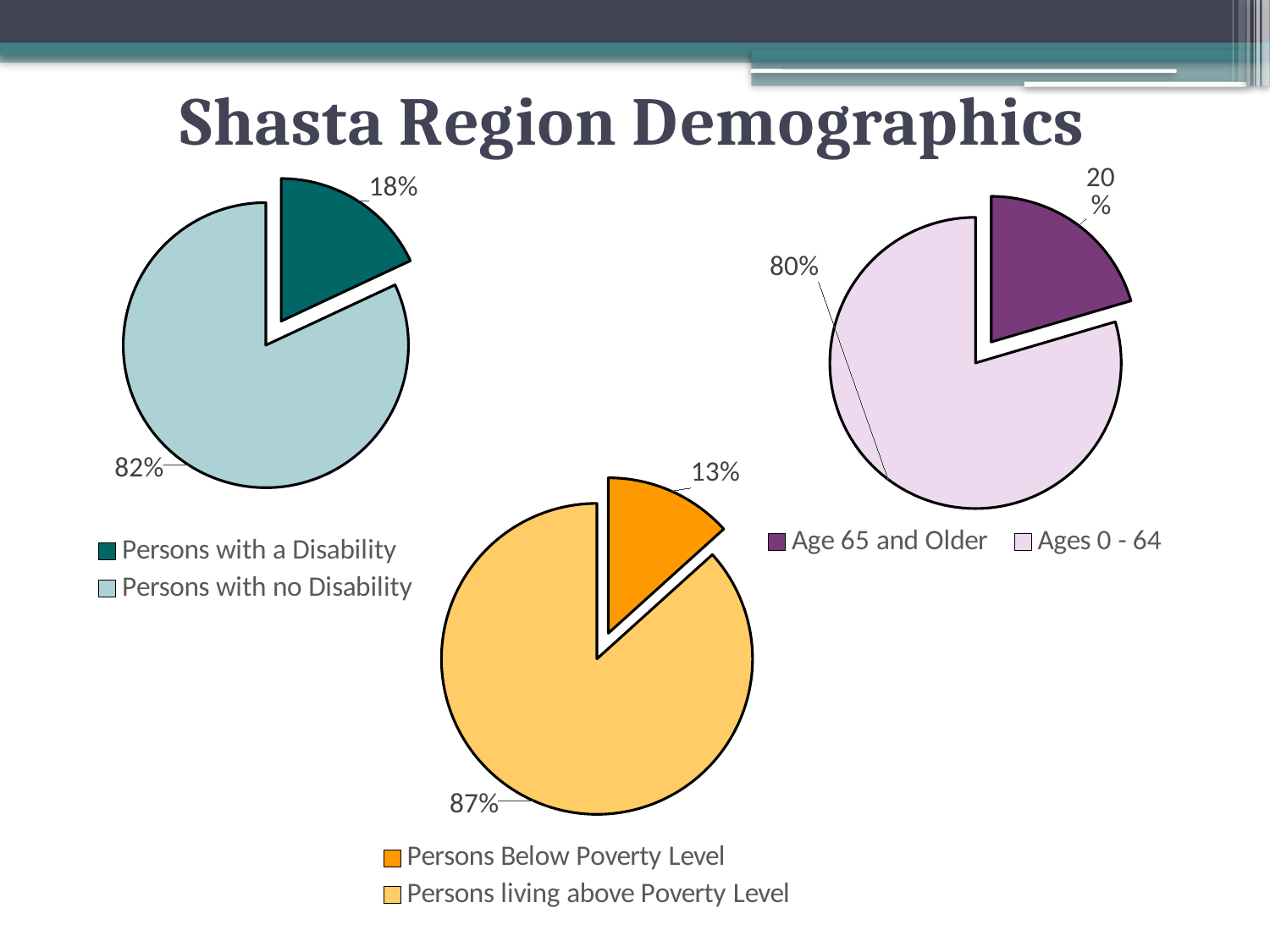

# Shasta Region Demographics

### Chart

| Category |  |
|---|---|
| Persons with a Disability | 0.18043806854096242 |
| Persons with no Disability | 0.8195619314590376 |

### Chart

| Category |  |
|---|---|
| Age 65 and Older | 0.20435869953554842 |
| Ages 0 - 64 | 0.7956413004644516 |

### Chart

| Category |  |
|---|---|
| Persons Below Poverty Level | 0.1330365240333086 |
| Persons living above Poverty Level | 0.8669634759666914 |